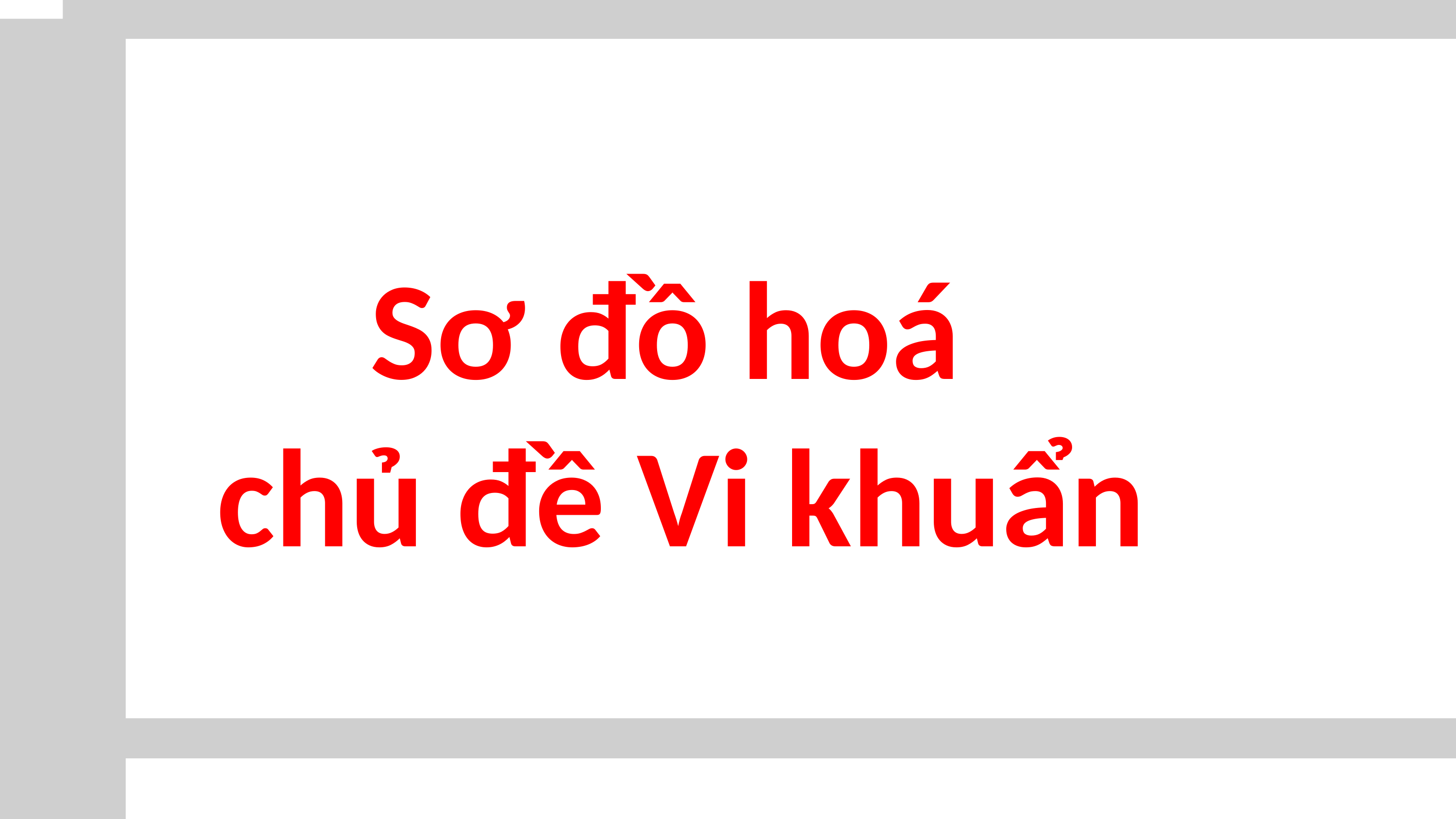

Sơ đồ hoá
chủ đề Vi khuẩn